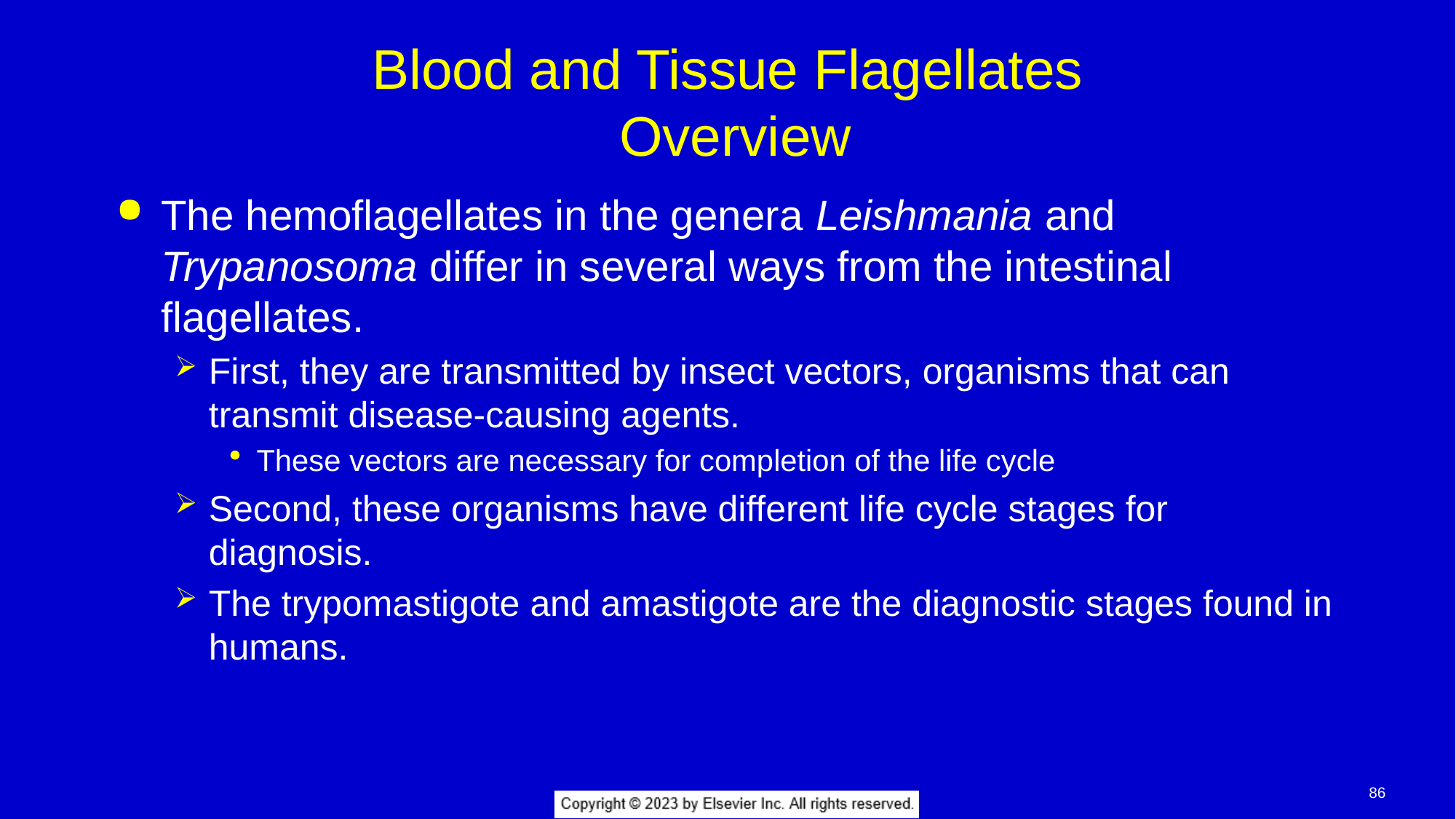

# Blood and Tissue Flagellates Overview
The hemoflagellates in the genera Leishmania and Trypanosoma differ in several ways from the intestinal flagellates.
First, they are transmitted by insect vectors, organisms that can transmit disease-causing agents.
These vectors are necessary for completion of the life cycle
Second, these organisms have different life cycle stages for diagnosis.
The trypomastigote and amastigote are the diagnostic stages found in humans.